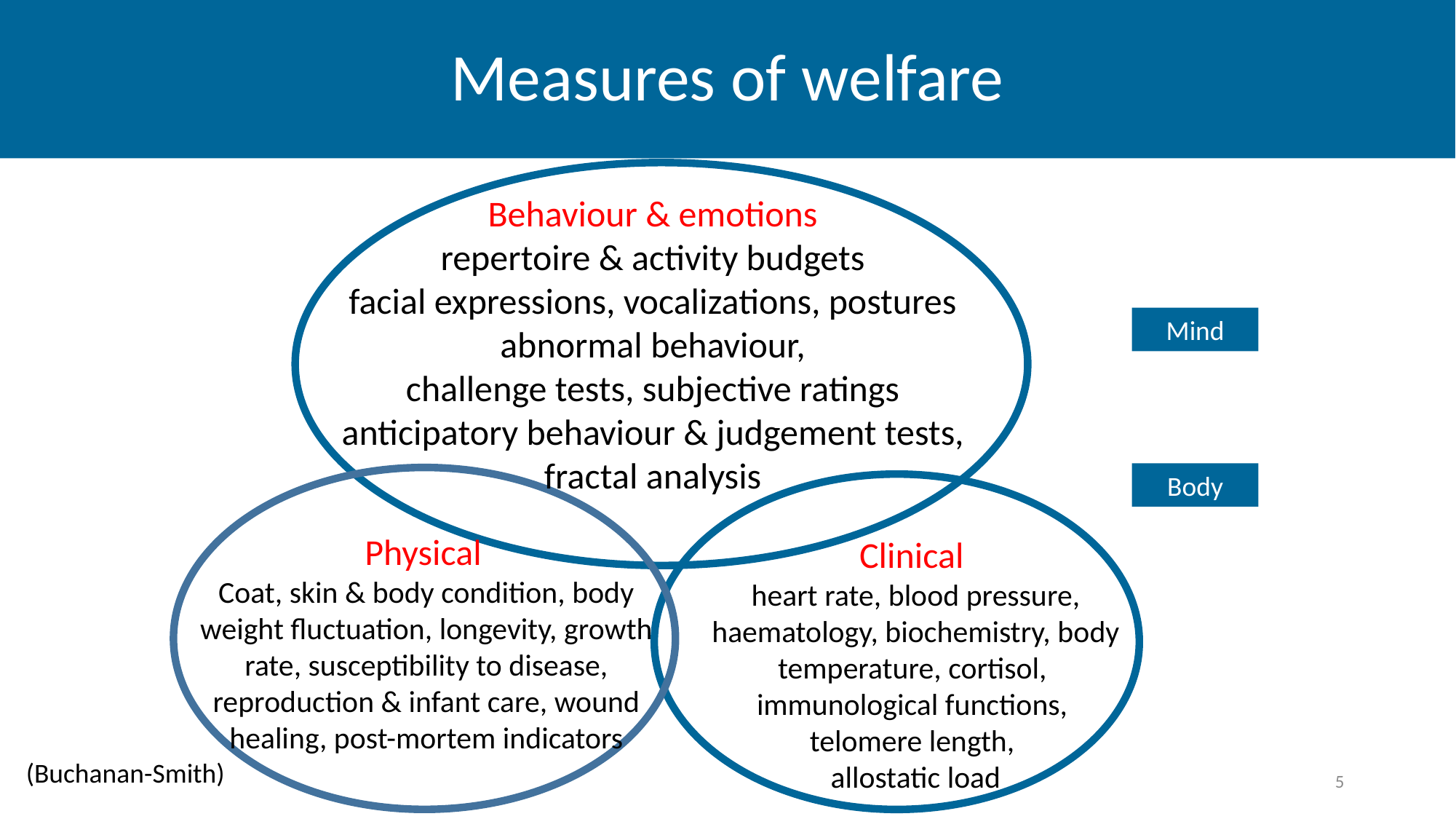

# Measures of welfare

Behaviour & emotions
 repertoire & activity budgets
facial expressions, vocalizations, postures
abnormal behaviour,
challenge tests, subjective ratings
anticipatory behaviour & judgement tests,
fractal analysis

Mind
Body

Physical
Coat, skin & body condition, body weight fluctuation, longevity, growth rate, susceptibility to disease, reproduction & infant care, wound healing, post-mortem indicators
Clinical
heart rate, blood pressure, haematology, biochemistry, body temperature, cortisol,
immunological functions,
telomere length,
allostatic load

(Buchanan-Smith)
5